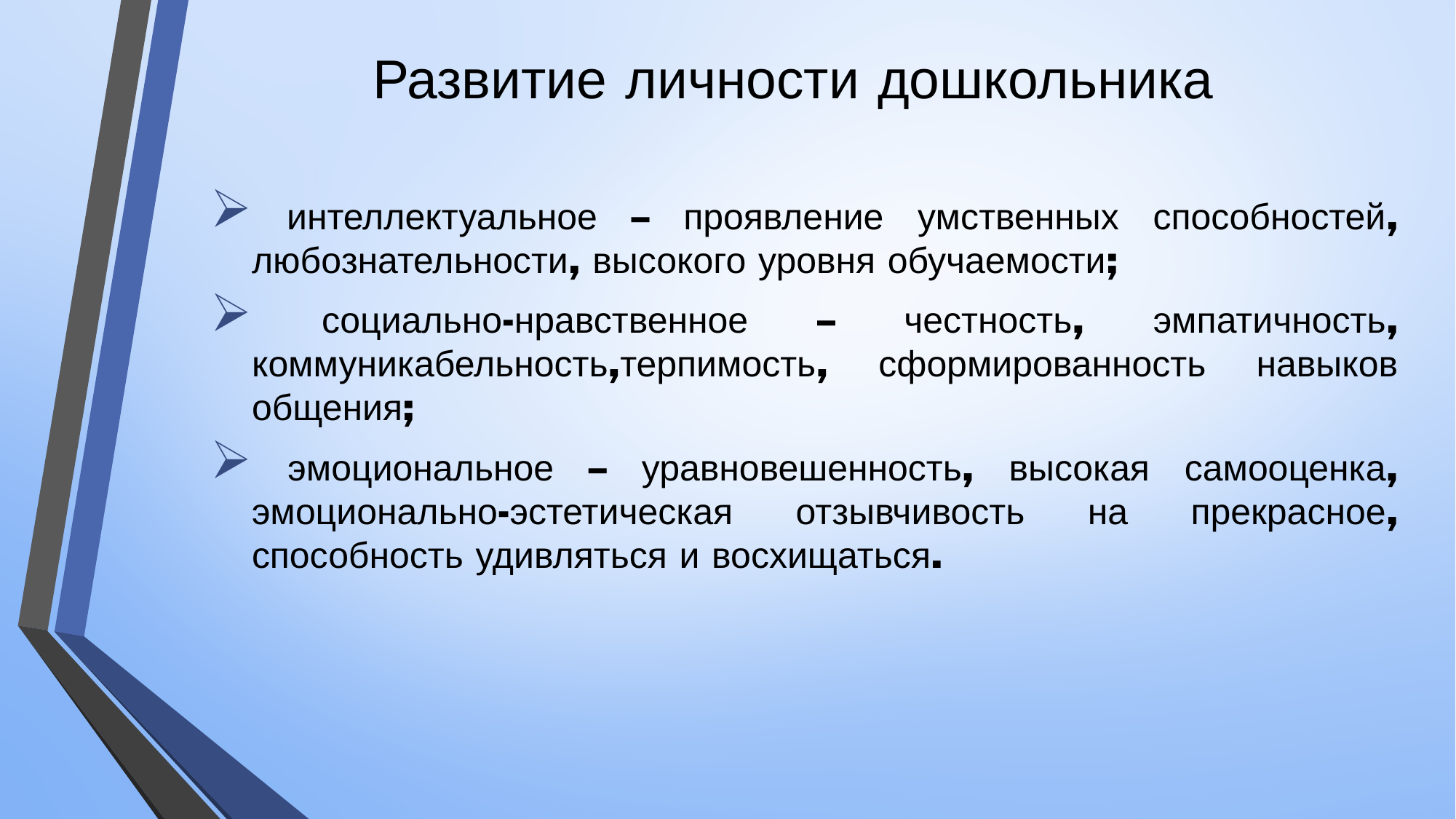

# Развитие личности дошкольника
 интеллектуальное – проявление умственных способностей, любознательности, высокого уровня обучаемости;
 социально-нравственное – честность, эмпатичность, коммуникабельность,терпимость, сформированность навыков общения;
 эмоциональное – уравновешенность, высокая самооценка, эмоционально-эстетическая отзывчивость на прекрасное, способность удивляться и восхищаться.